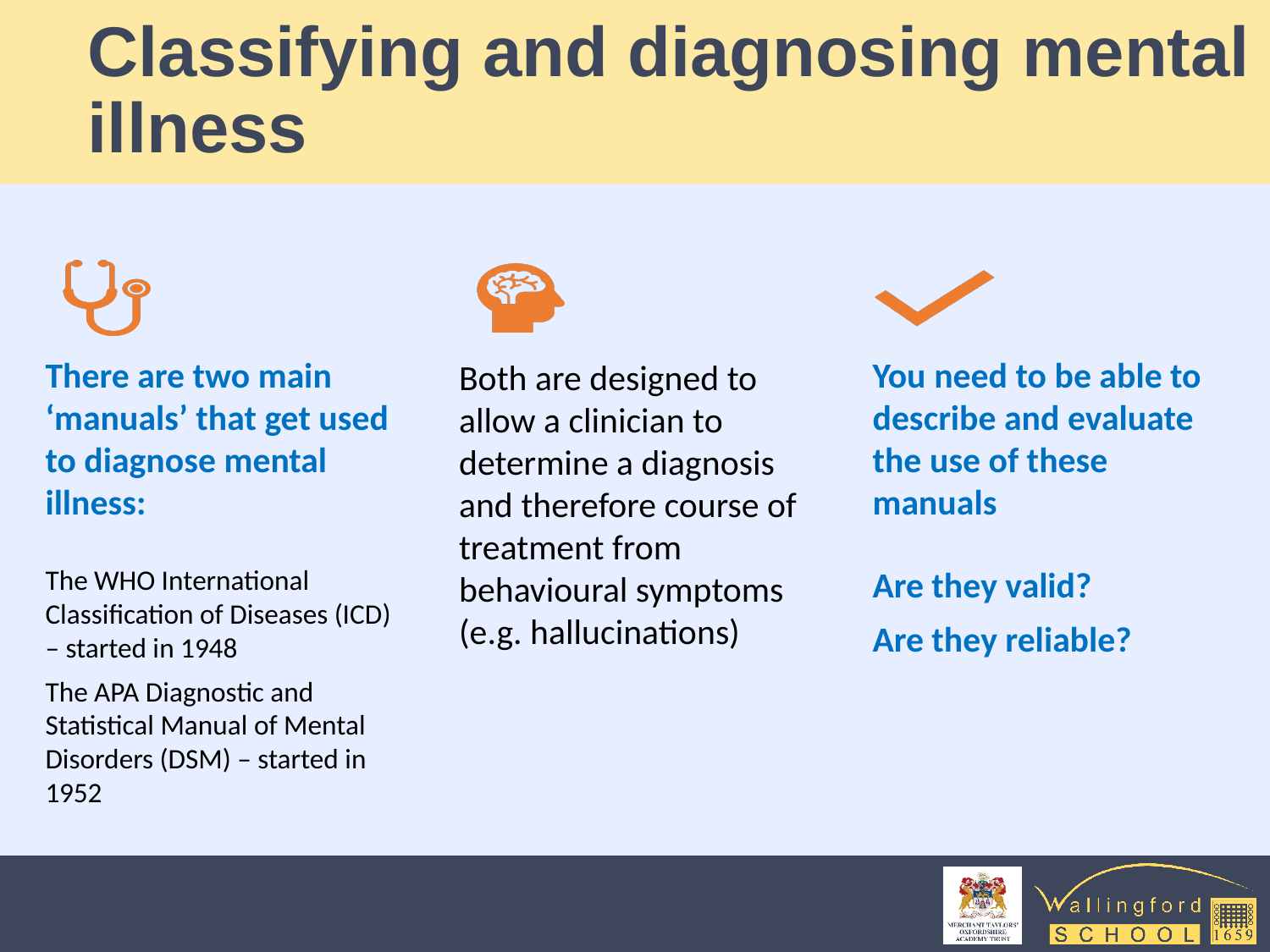

# Classifying and diagnosing mental illness
There are two main ‘manuals’ that get used to diagnose mental illness:
The WHO International Classification of Diseases (ICD) – started in 1948
The APA Diagnostic and Statistical Manual of Mental Disorders (DSM) – started in 1952
Both are designed to allow a clinician to determine a diagnosis and therefore course of treatment from behavioural symptoms (e.g. hallucinations)
You need to be able to describe and evaluate the use of these manuals
Are they valid?
Are they reliable?